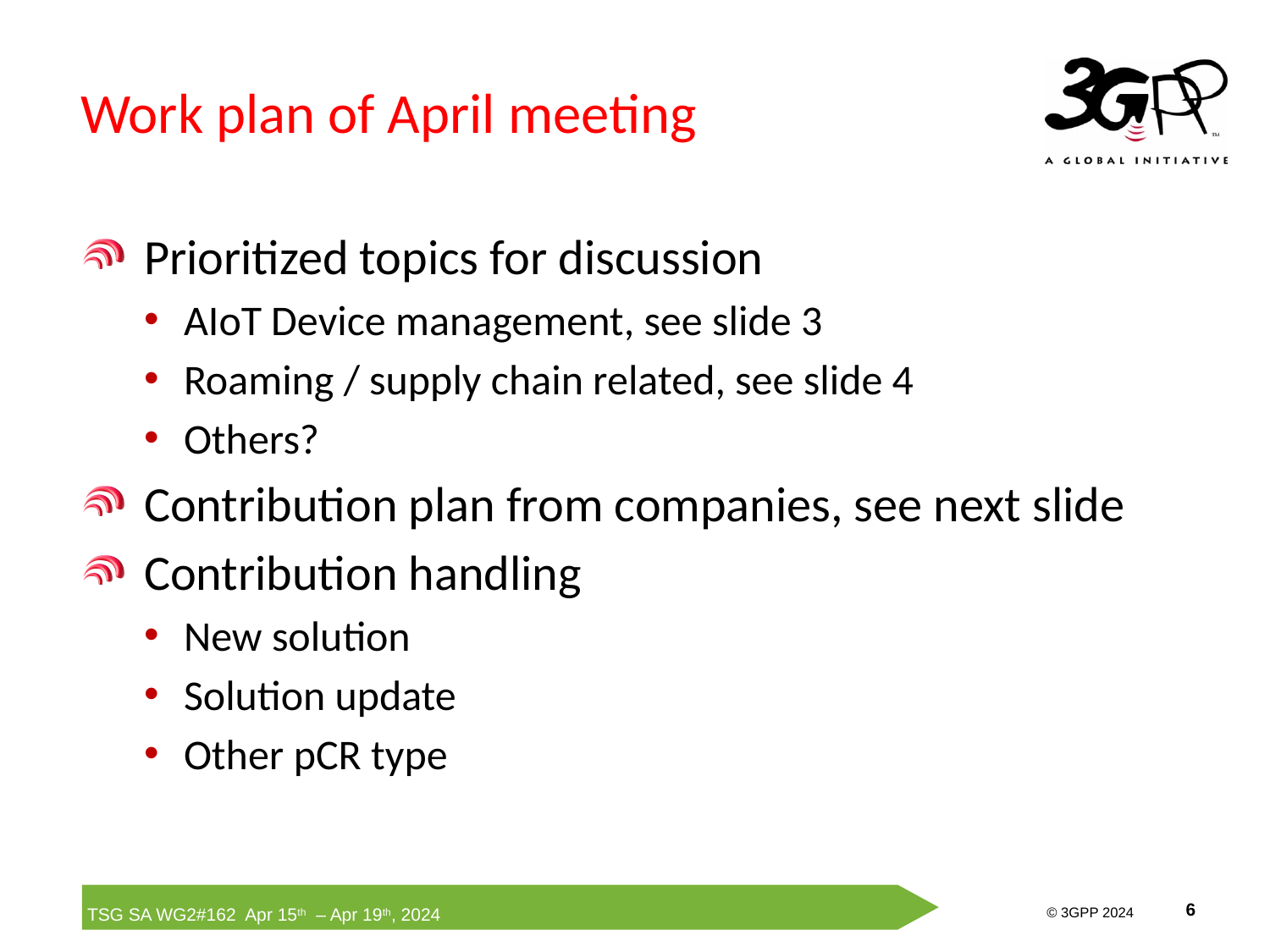

# Work plan of April meeting
Prioritized topics for discussion
AIoT Device management, see slide 3
Roaming / supply chain related, see slide 4
Others?
Contribution plan from companies, see next slide
Contribution handling
New solution
Solution update
Other pCR type